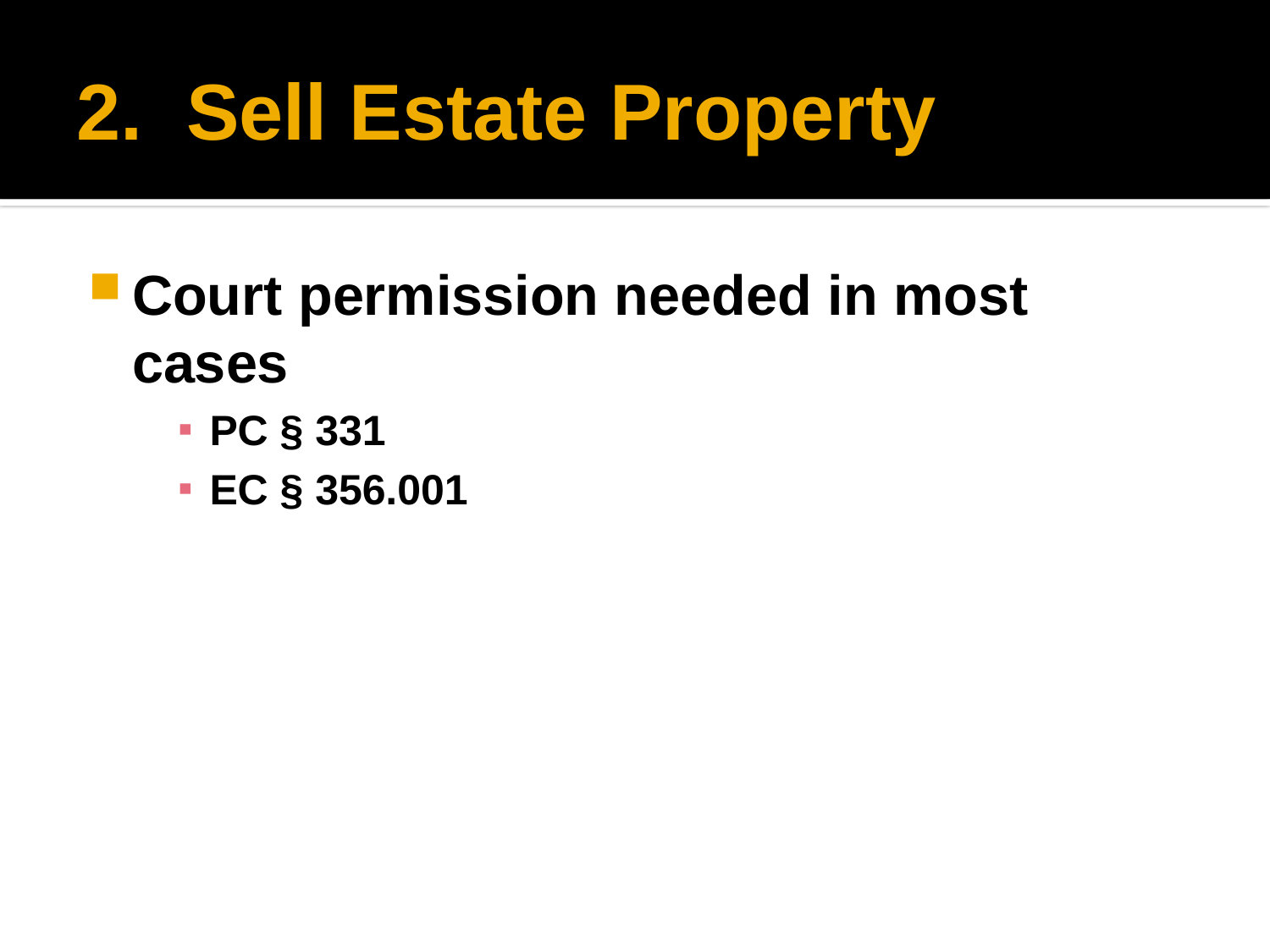

# 2.  Sell Estate Property
Court permission needed in most cases
PC § 331
EC § 356.001